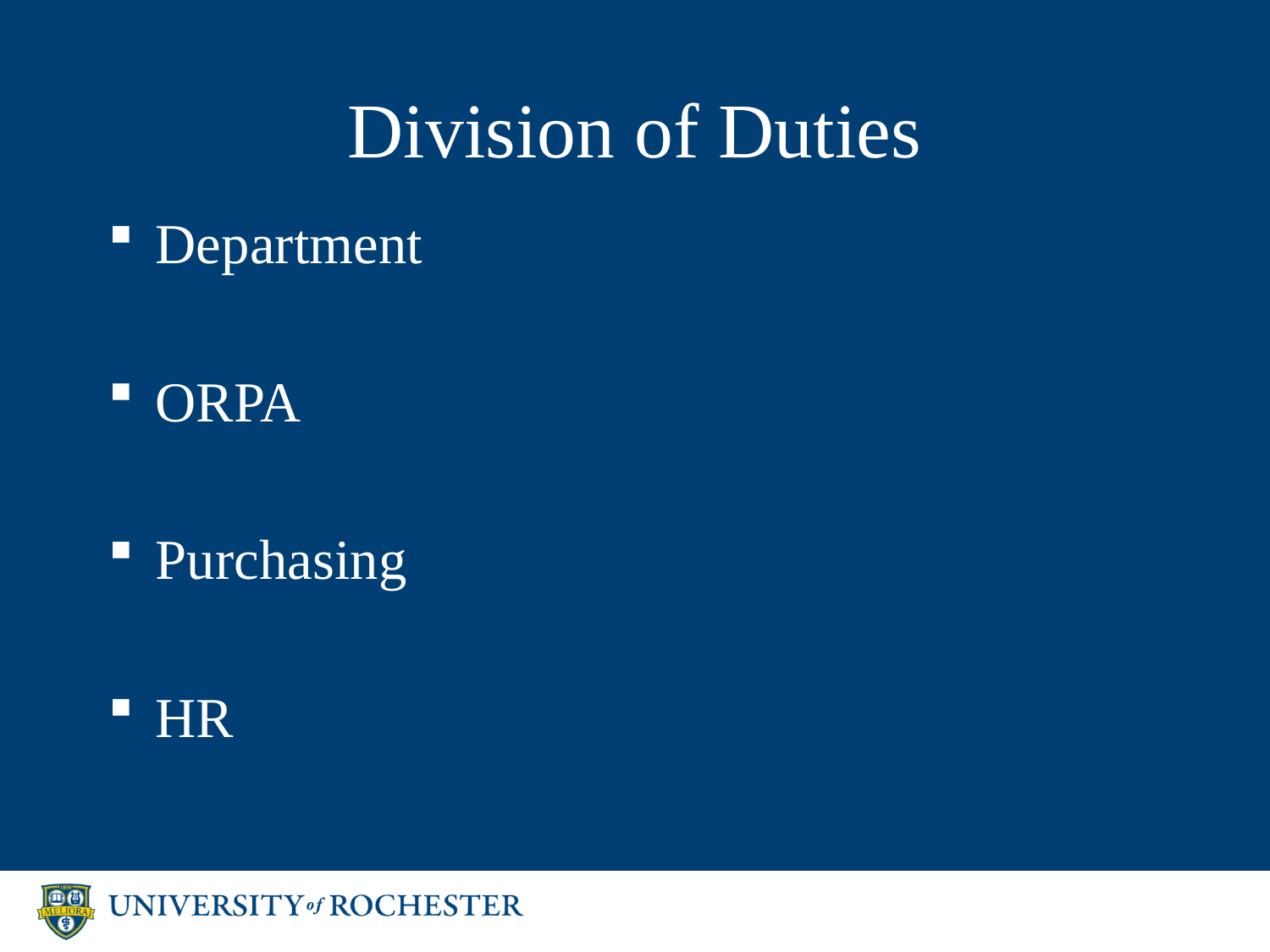

# Division of Duties
Department

ORPA

Purchasing

HR